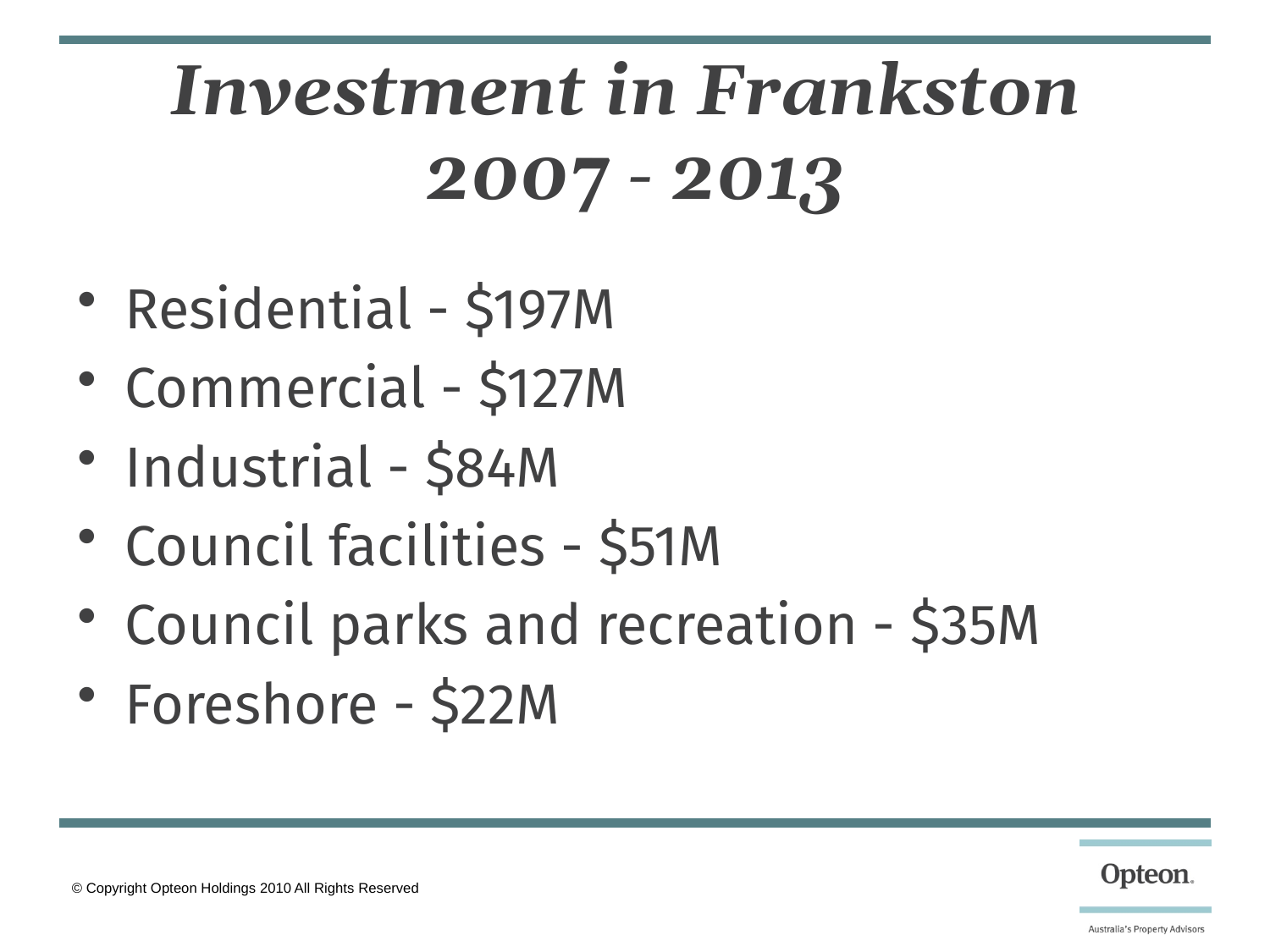

# Investment in Frankston 2007 - 2013
Residential - $197M
Commercial - $127M
Industrial - $84M
Council facilities - $51M
Council parks and recreation - $35M
Foreshore - $22M